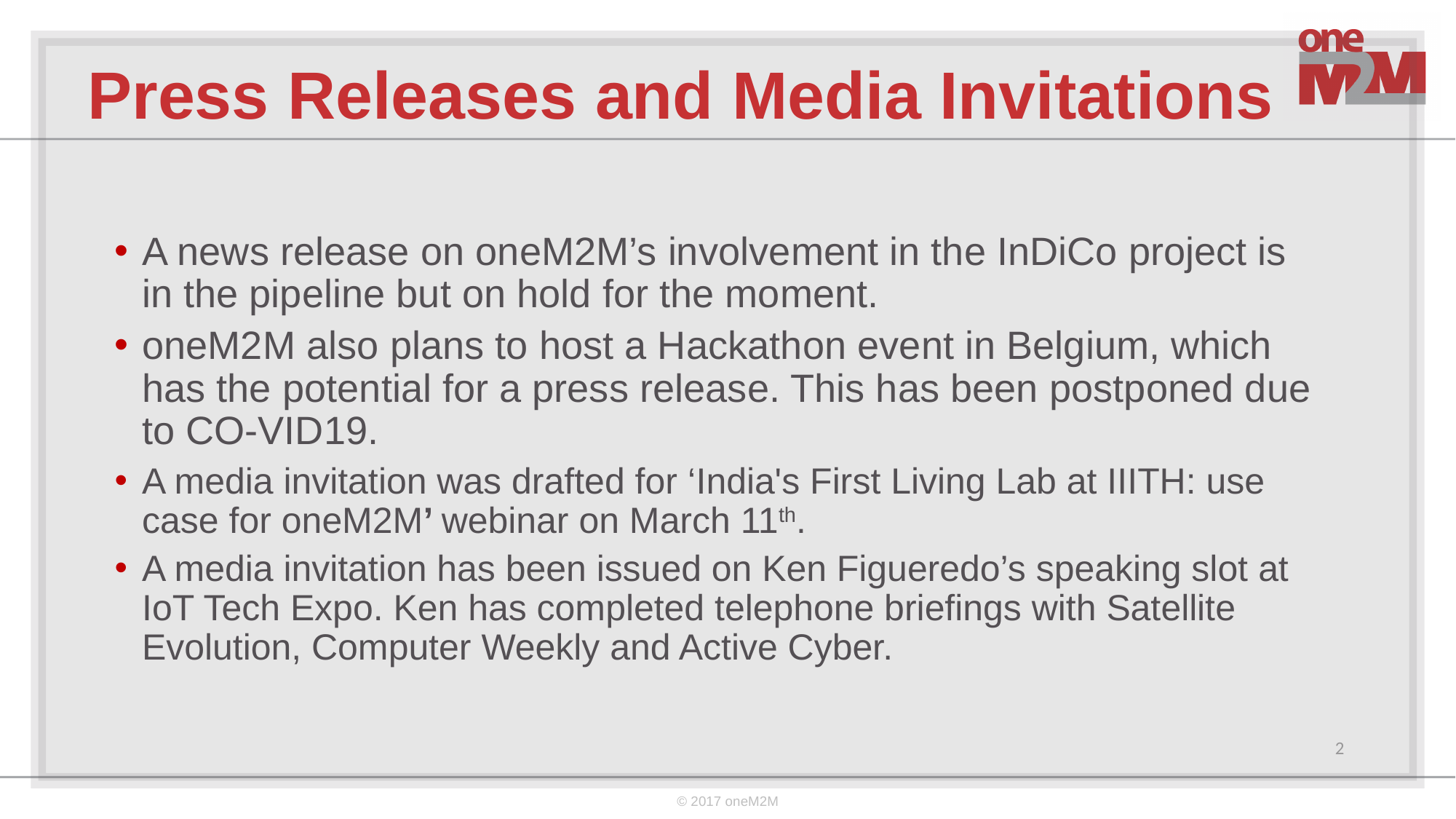

# Press Releases and Media Invitations

A news release on oneM2M’s involvement in the InDiCo project is in the pipeline but on hold for the moment.
oneM2M also plans to host a Hackathon event in Belgium, which has the potential for a press release. This has been postponed due to CO-VID19.
A media invitation was drafted for ‘India's First Living Lab at IIITH: use case for oneM2M’ webinar on March 11th.
A media invitation has been issued on Ken Figueredo’s speaking slot at IoT Tech Expo. Ken has completed telephone briefings with Satellite Evolution, Computer Weekly and Active Cyber.

2